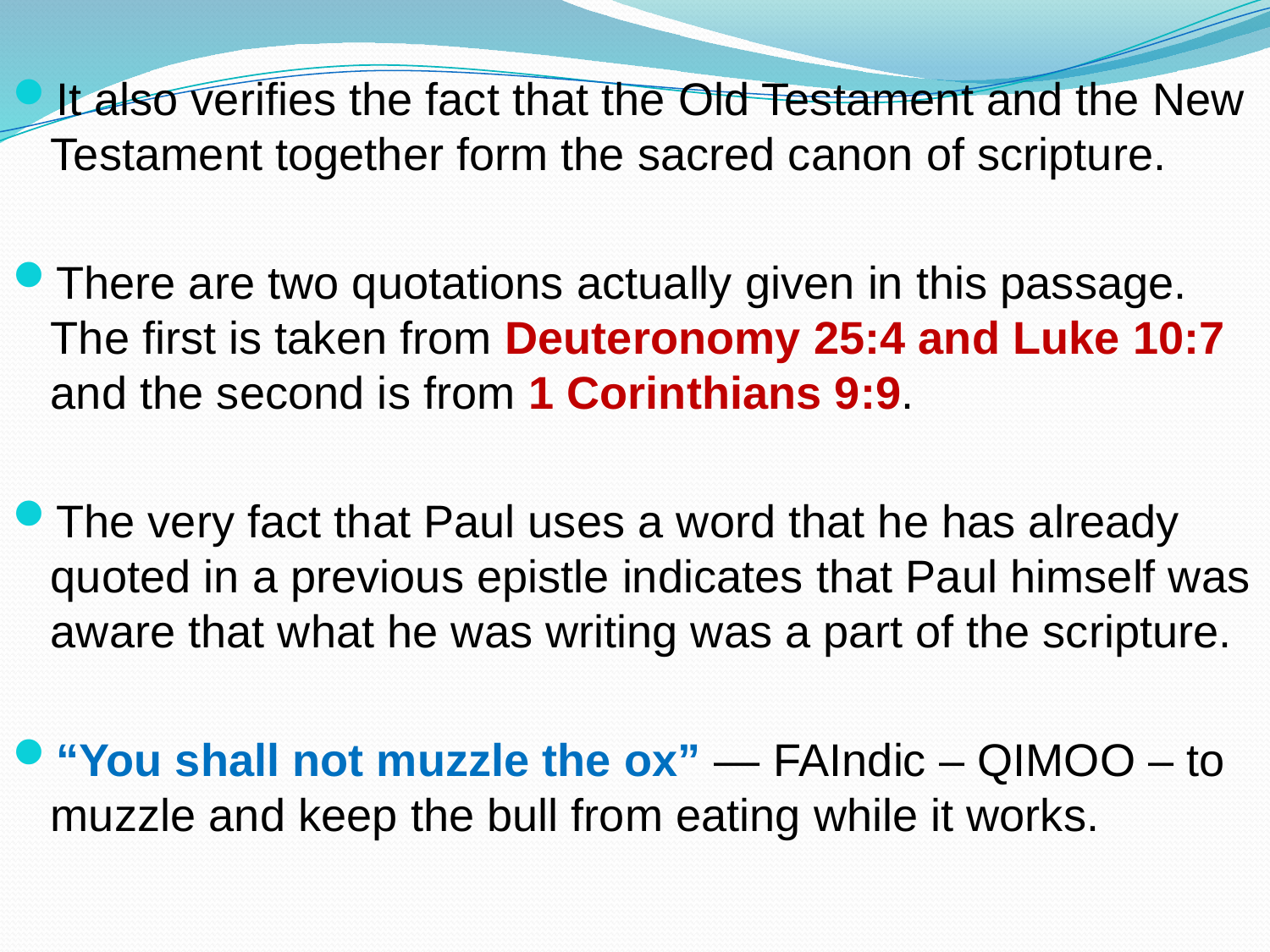

It also verifies the fact that the Old Testament and the New Testament together form the sacred canon of scripture.

There are two quotations actually given in this passage. The first is taken from Deuteronomy 25:4 and Luke 10:7 and the second is from 1 Corinthians 9:9.

The very fact that Paul uses a word that he has already quoted in a previous epistle indicates that Paul himself was aware that what he was writing was a part of the scripture.

“You shall not muzzle the ox” — FAIndic – QIMOO – to muzzle and keep the bull from eating while it works.